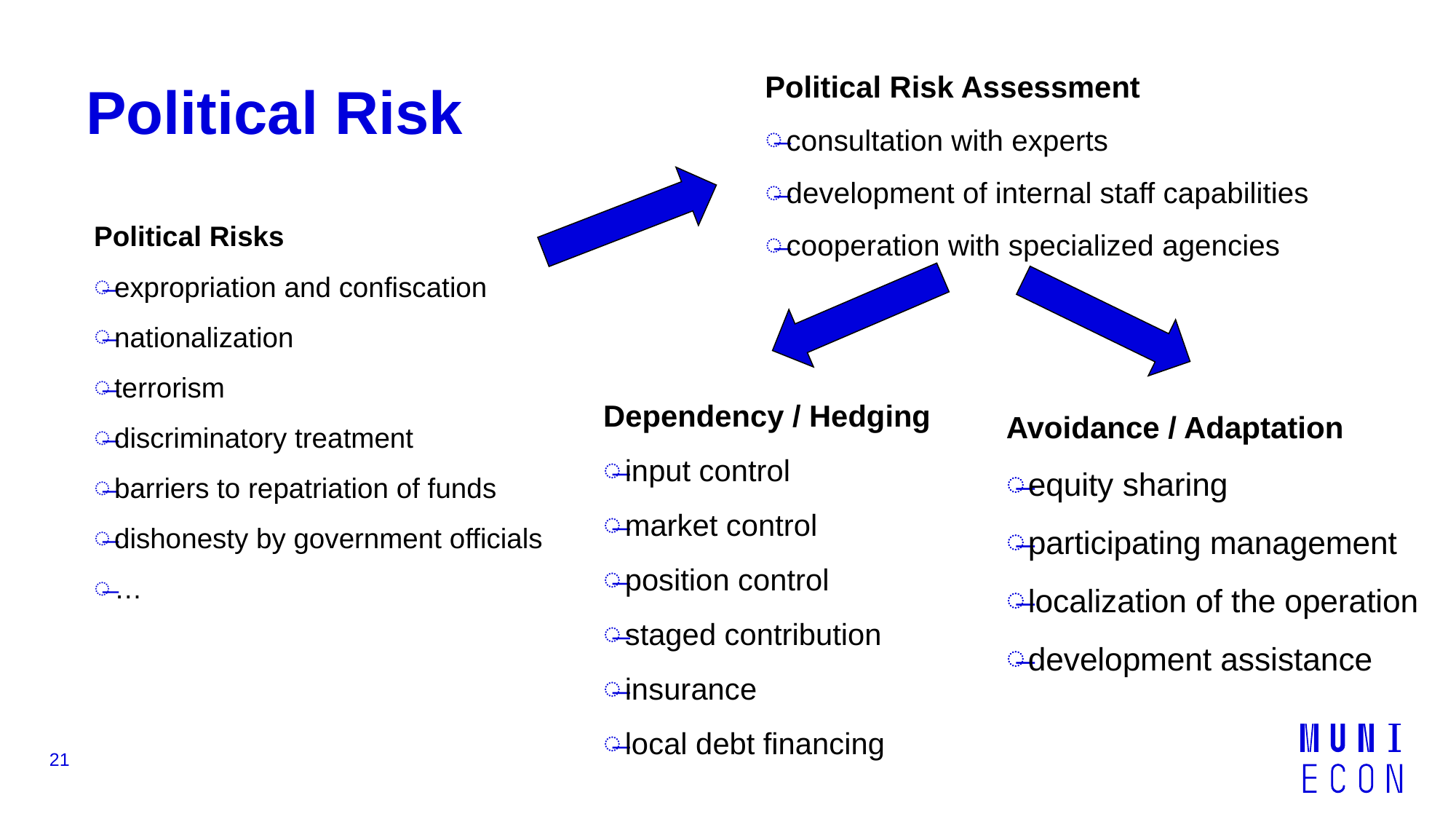

Political Risk Assessment
consultation with experts
development of internal staff capabilities
cooperation with specialized agencies
# Political Risk

Political Risks
expropriation and confiscation
nationalization
terrorism
discriminatory treatment
barriers to repatriation of funds
dishonesty by government officials
…

Dependency / Hedging
input control
market control
position control
staged contribution
insurance
local debt financing
Avoidance / Adaptation
equity sharing
participating management
localization of the operation
development assistance
21